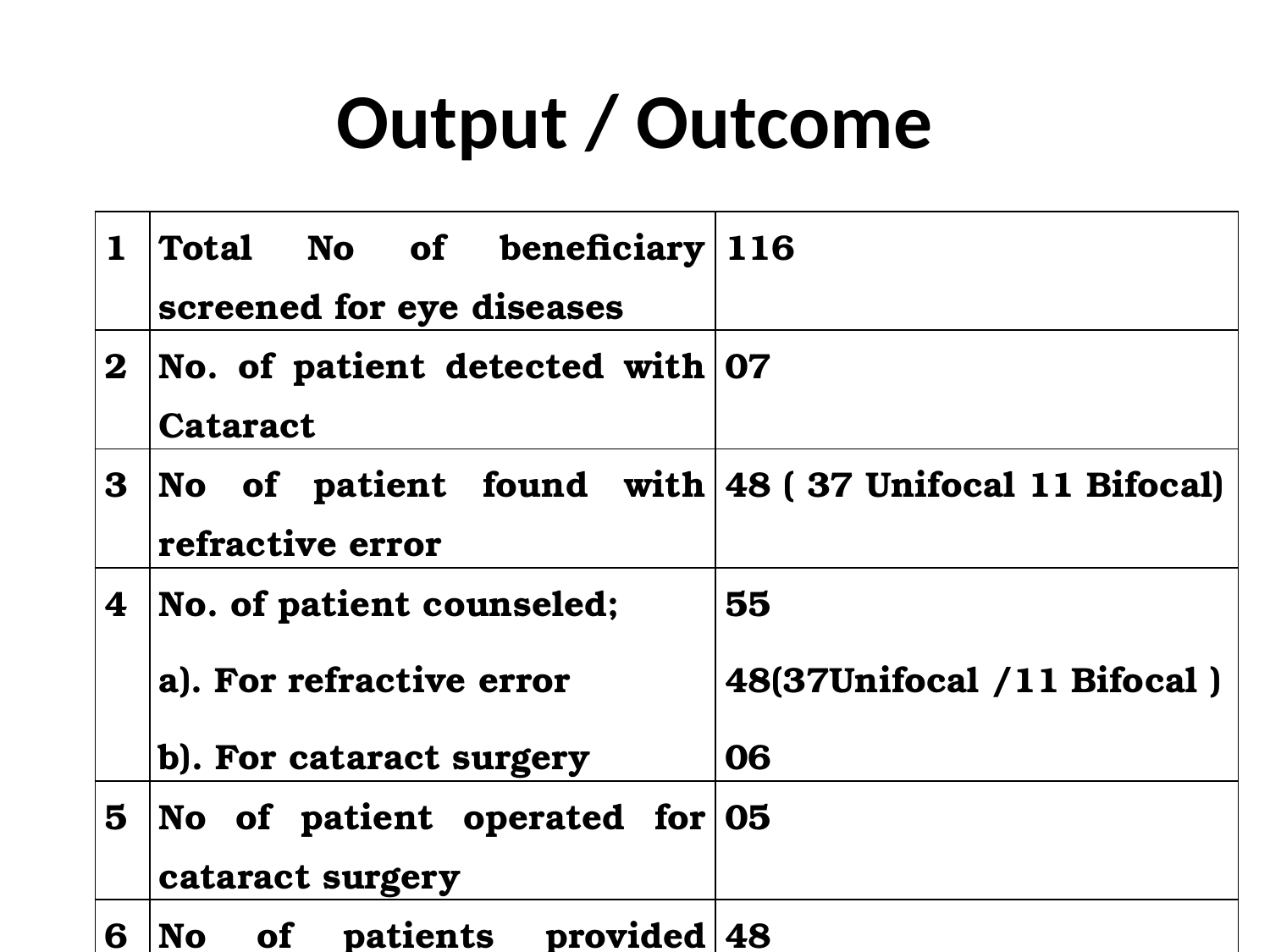

# Output / Outcome
| 1 | Total No of beneficiary screened for eye diseases | 116 |
| --- | --- | --- |
| 2 | No. of patient detected with Cataract | 07 |
| 3 | No of patient found with refractive error | 48 ( 37 Unifocal 11 Bifocal) |
| 4 | No. of patient counseled; a). For refractive error b). For cataract surgery | 55 48(37Unifocal /11 Bifocal ) 06 |
| 5 | No of patient operated for cataract surgery | 05 |
| 6 | No of patients provided spectacles | 48 |